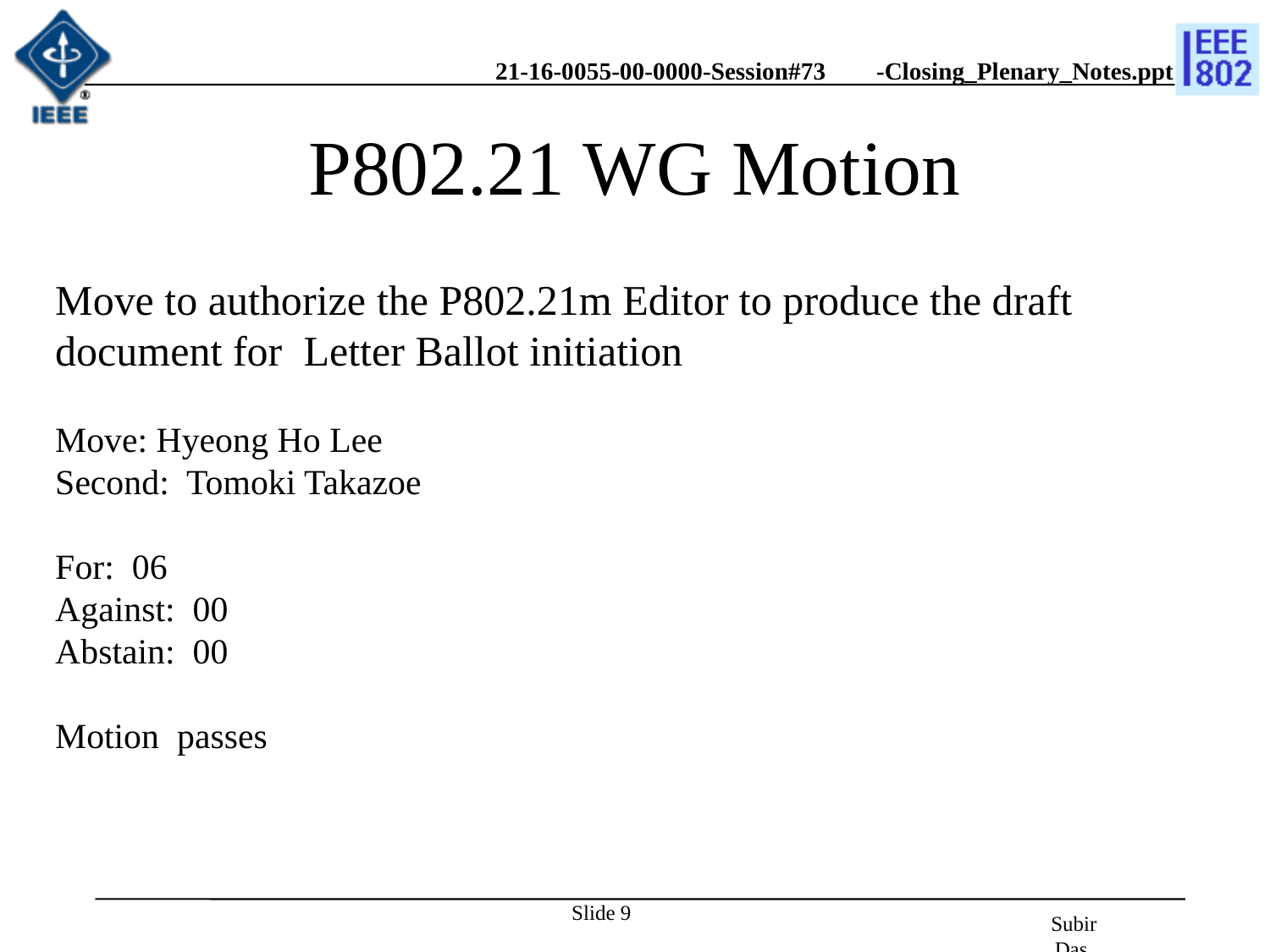

# P802.21 WG Motion
Move to authorize the P802.21m Editor to produce the draft document for  Letter Ballot initiation

Move: Hyeong Ho Lee
Second:  Tomoki Takazoe

For:  06
Against:  00
Abstain:  00

Motion  passes
Slide 9
Subir Das, Chair, IEEE 802.21